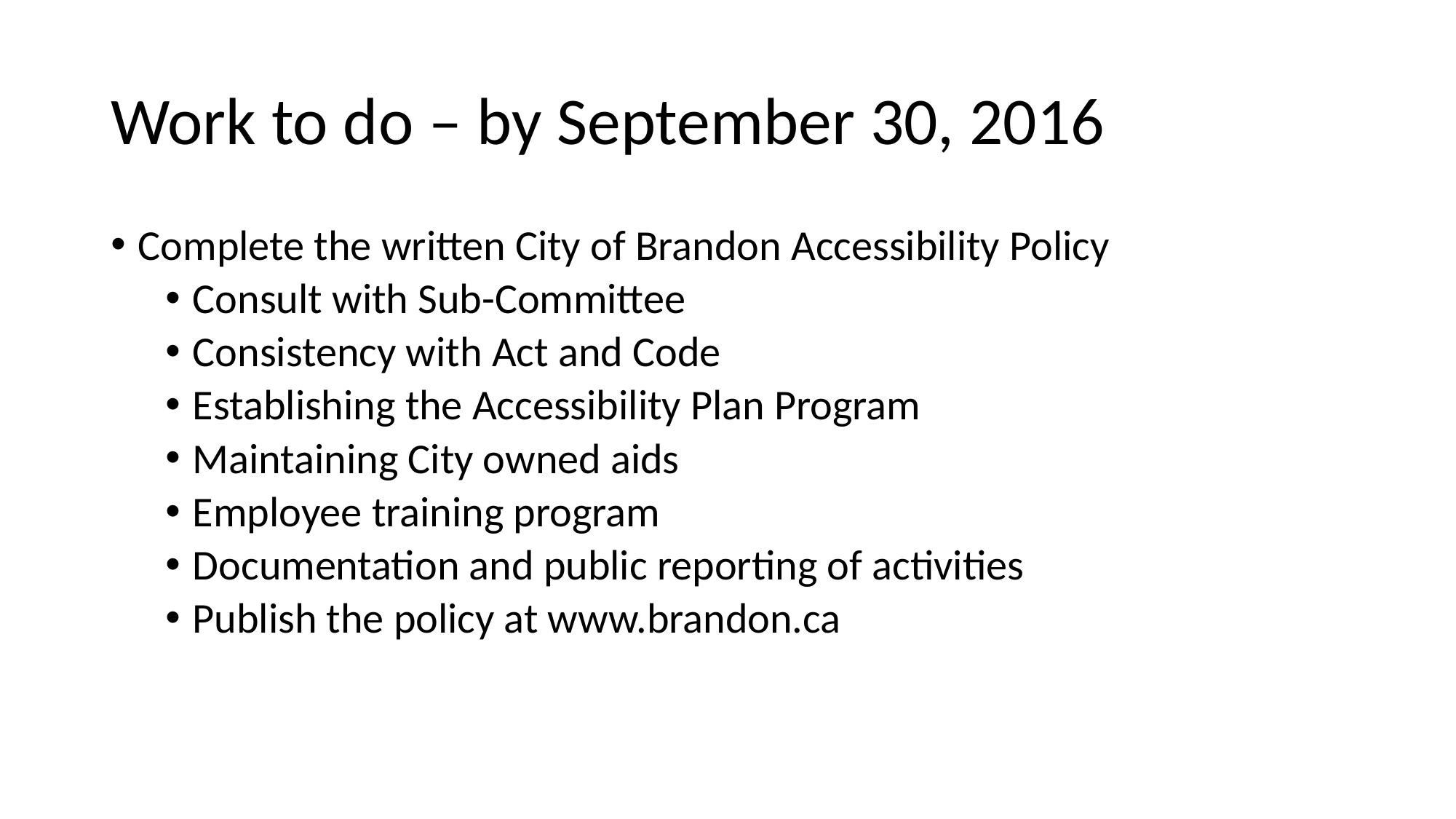

# Work to do – by September 30, 2016
Complete the written City of Brandon Accessibility Policy
Consult with Sub-Committee
Consistency with Act and Code
Establishing the Accessibility Plan Program
Maintaining City owned aids
Employee training program
Documentation and public reporting of activities
Publish the policy at www.brandon.ca